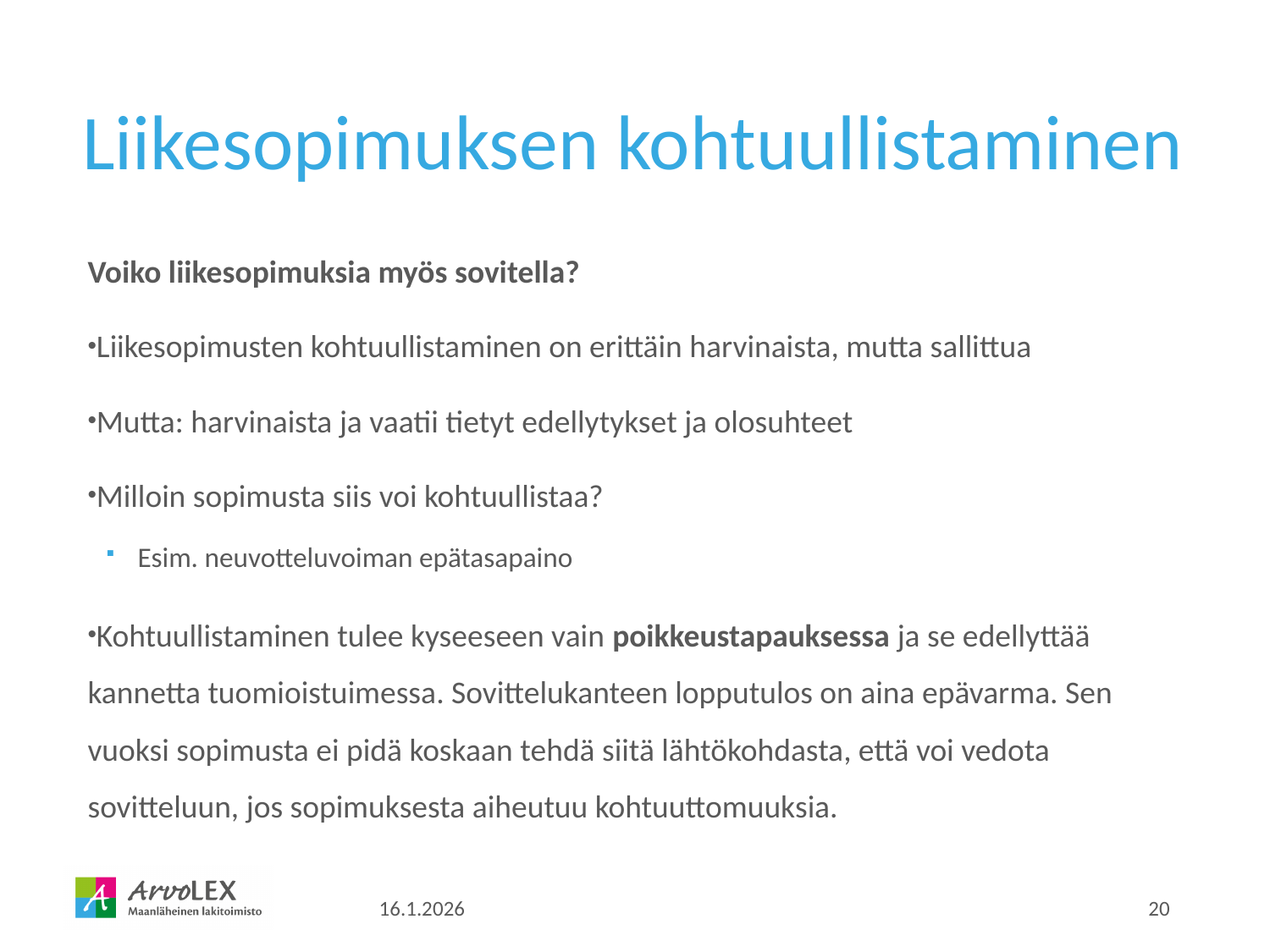

# Liikesopimuksen kohtuullistaminen
Voiko liikesopimuksia myös sovitella?
Liikesopimusten kohtuullistaminen on erittäin harvinaista, mutta sallittua
Mutta: harvinaista ja vaatii tietyt edellytykset ja olosuhteet
Milloin sopimusta siis voi kohtuullistaa?
Esim. neuvotteluvoiman epätasapaino
Kohtuullistaminen tulee kyseeseen vain poikkeustapauksessa ja se edellyttää kannetta tuomioistuimessa. Sovittelukanteen lopputulos on aina epävarma. Sen vuoksi sopimusta ei pidä koskaan tehdä siitä lähtökohdasta, että voi vedota sovitteluun, jos sopimuksesta aiheutuu kohtuuttomuuksia.
16.1.2026
20